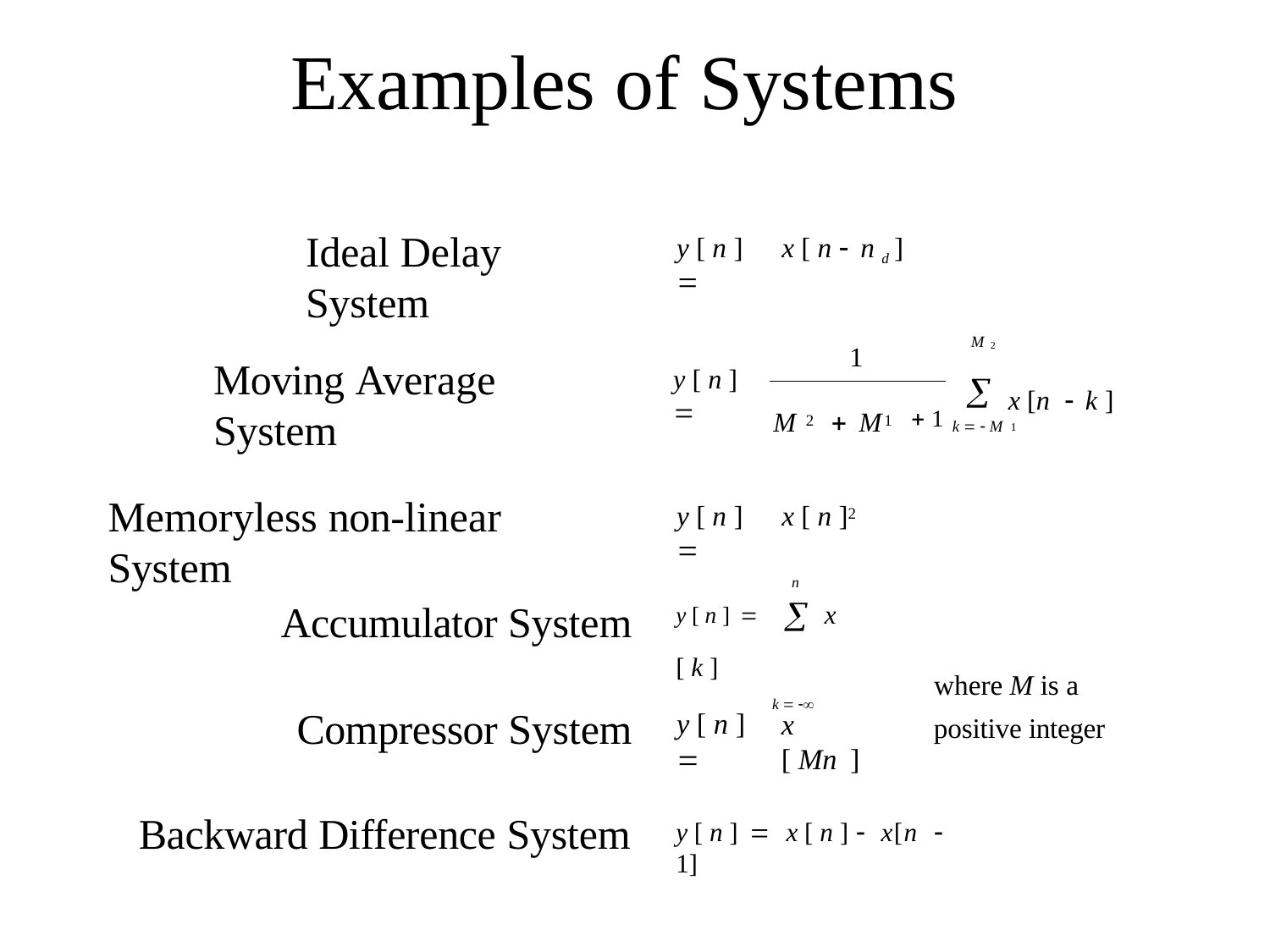

# Examples of Systems
Ideal Delay System
y [ n ] =
x [ n − n d ]
M 2
1
∑ x [n − k ]
Moving Average System
y [ n ] =

M	+ M	+ 1 k = − M
2
1
1
Memoryless non-linear System
x [ n ]2
y [ n ] =
n
y [ n ] =	∑ x [ k ]
k = −∞
Accumulator System
where M is a positive integer
Compressor System
y [ n ] =
x [ Mn ]
Backward Difference System
y [ n ] =  x [ n ] −  x[n  − 1]